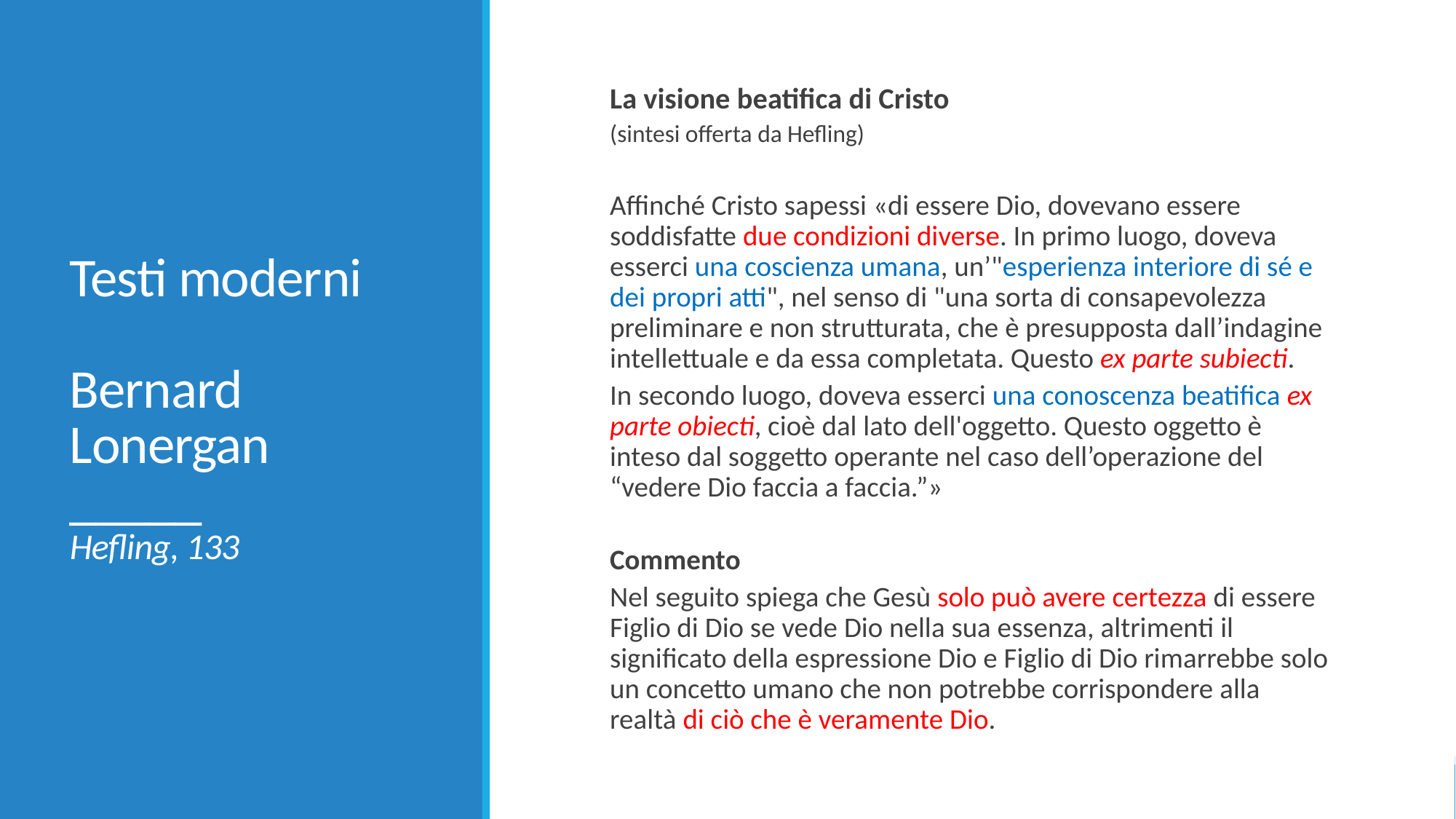

# Testi moderni Bernard Lonergan _____ Hefling, 133
La visione beatifica di Cristo
(sintesi offerta da Hefling)

Affinché Cristo sapessi «di essere Dio, dovevano essere soddisfatte due condizioni diverse. In primo luogo, doveva esserci una coscienza umana, un’"esperienza interiore di sé e dei propri atti", nel senso di "una sorta di consapevolezza preliminare e non strutturata, che è presupposta dall’indagine intellettuale e da essa completata. Questo ex parte subiecti.
In secondo luogo, doveva esserci una conoscenza beatifica ex parte obiecti, cioè dal lato dell'oggetto. Questo oggetto è inteso dal soggetto operante nel caso dell’operazione del “vedere Dio faccia a faccia.”»

Commento
Nel seguito spiega che Gesù solo può avere certezza di essere Figlio di Dio se vede Dio nella sua essenza, altrimenti il significato della espressione Dio e Figlio di Dio rimarrebbe solo un concetto umano che non potrebbe corrispondere alla realtà di ciò che è veramente Dio.